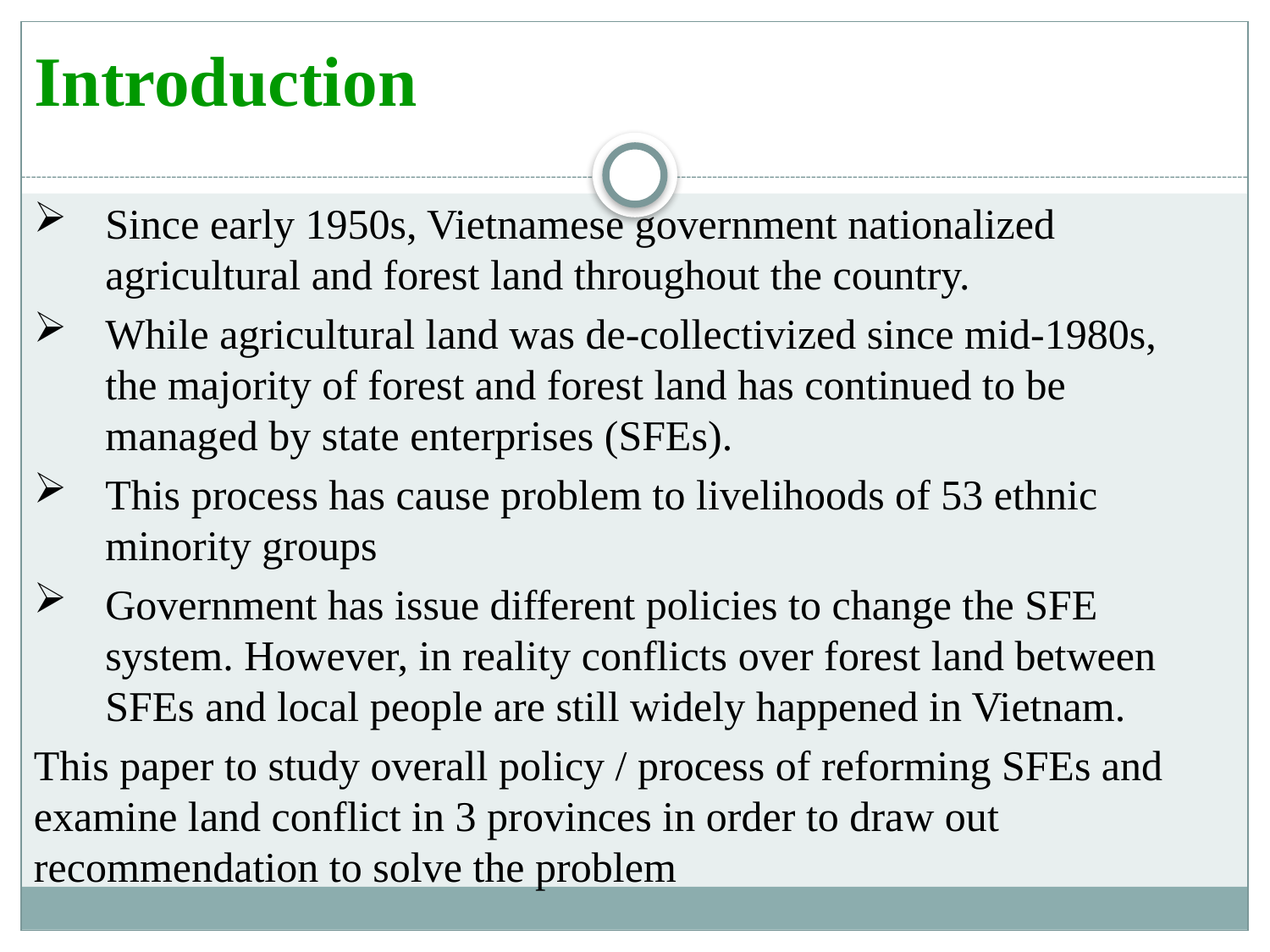

# Introduction
Since early 1950s, Vietnamese government nationalized agricultural and forest land throughout the country.
While agricultural land was de-collectivized since mid-1980s, the majority of forest and forest land has continued to be managed by state enterprises (SFEs).
This process has cause problem to livelihoods of 53 ethnic minority groups
Government has issue different policies to change the SFE system. However, in reality conflicts over forest land between SFEs and local people are still widely happened in Vietnam.
This paper to study overall policy / process of reforming SFEs and examine land conflict in 3 provinces in order to draw out recommendation to solve the problem